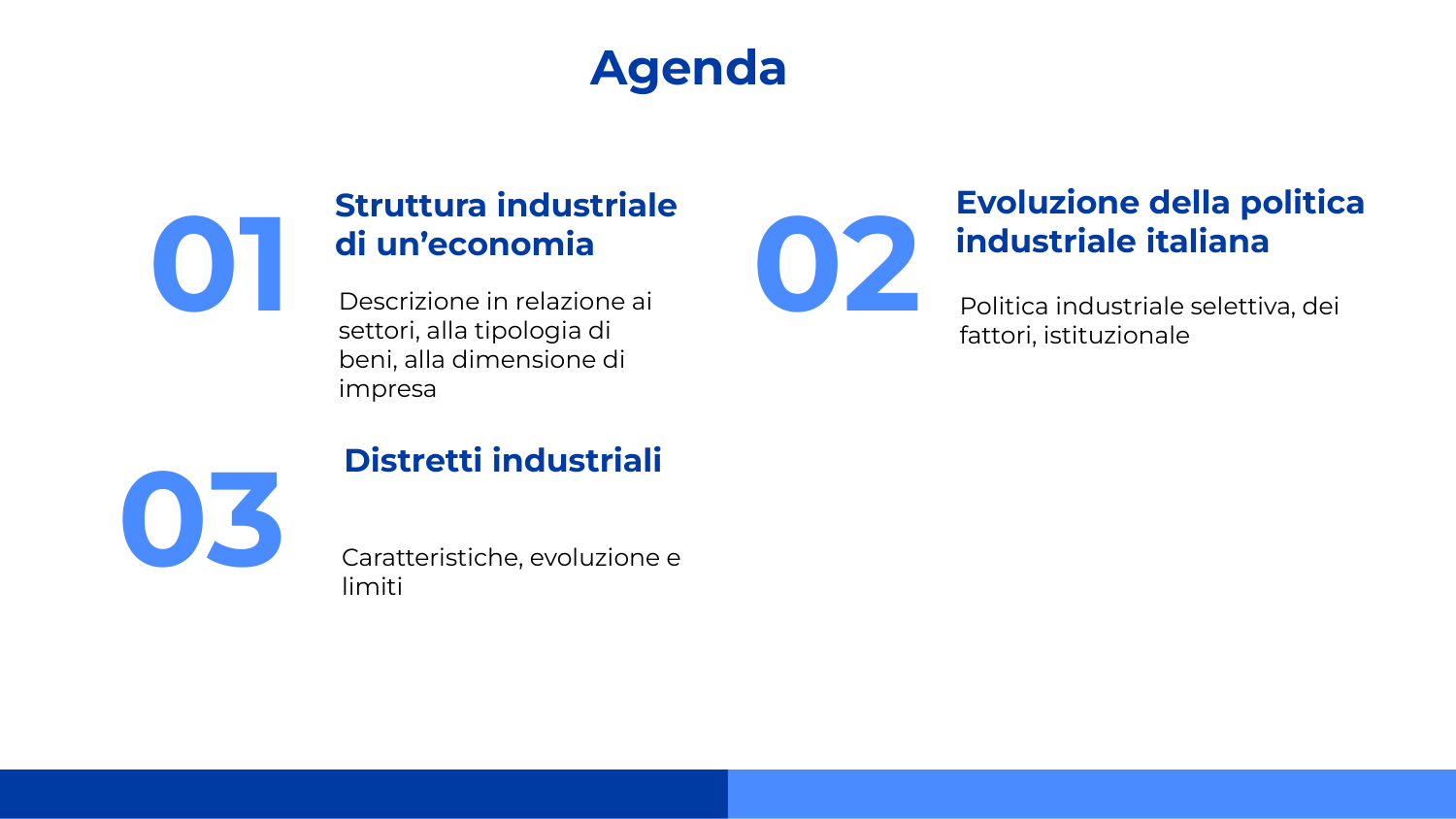

# Agenda
Evoluzione della politica industriale italiana
Struttura industriale di un’economia
01
02
Descrizione in relazione ai settori, alla tipologia di beni, alla dimensione di impresa
Politica industriale selettiva, dei fattori, istituzionale

Distretti industriali
03
Caratteristiche, evoluzione e limiti